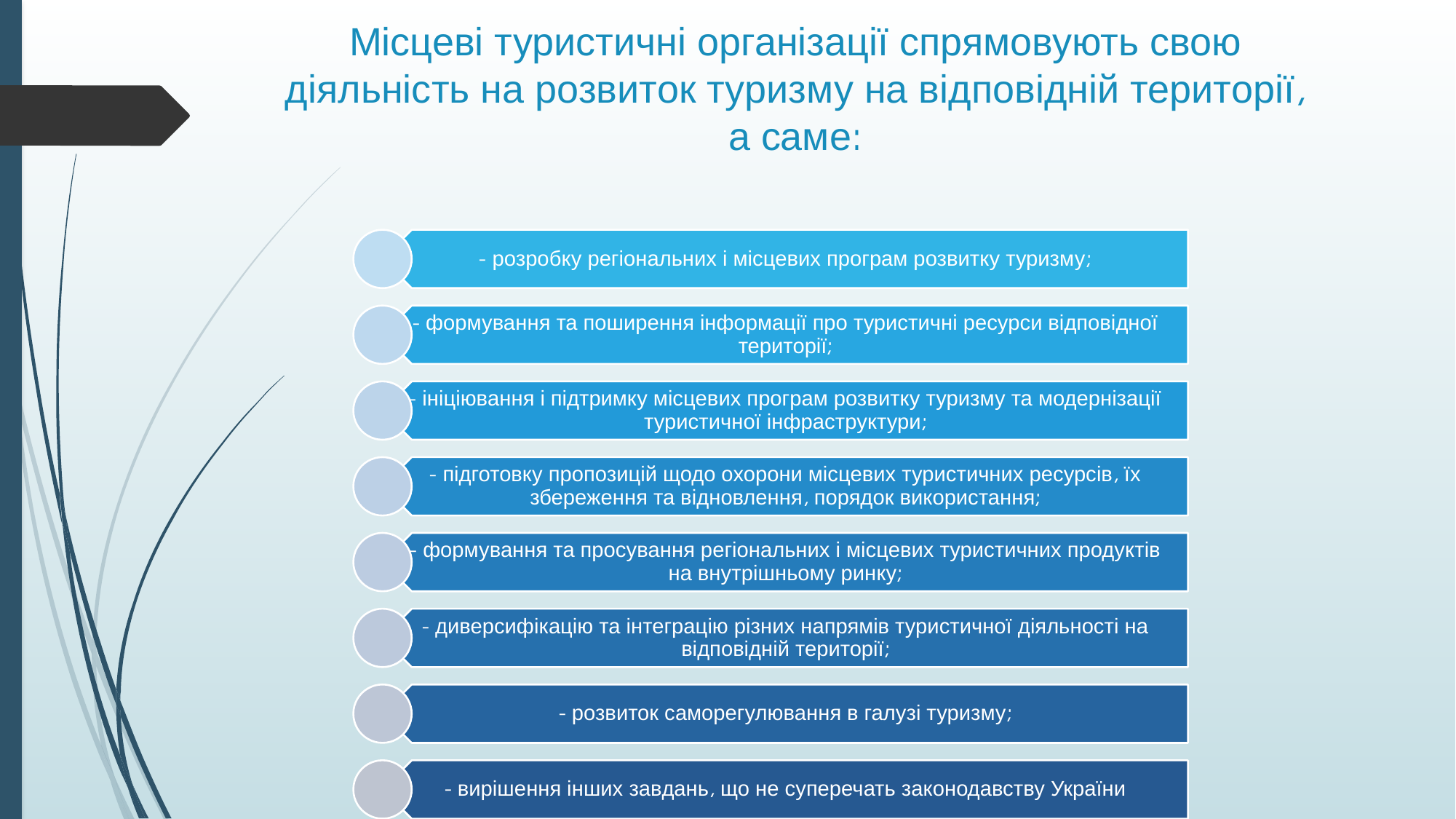

# Місцеві туристичні організації спрямовують свою діяльність на розвиток туризму на відповідній території, а саме:
- розробку регіональних і місцевих програм розвитку туризму;
- формування та поширення інформації про туристичні ресурси відповідної території;
- ініціювання і підтримку місцевих програм розвитку туризму та модернізації туристичної інфраструктури;
- підготовку пропозицій щодо охорони місцевих туристичних ресурсів, їх збереження та відновлення, порядок використання;
- формування та просування регіональних і місцевих туристичних продуктів на внутрішньому ринку;
- диверсифікацію та інтеграцію різних напрямів туристичної діяльності на відповідній території;
- розвиток саморегулювання в галузі туризму;
- вирішення інших завдань, що не суперечать законодавству України